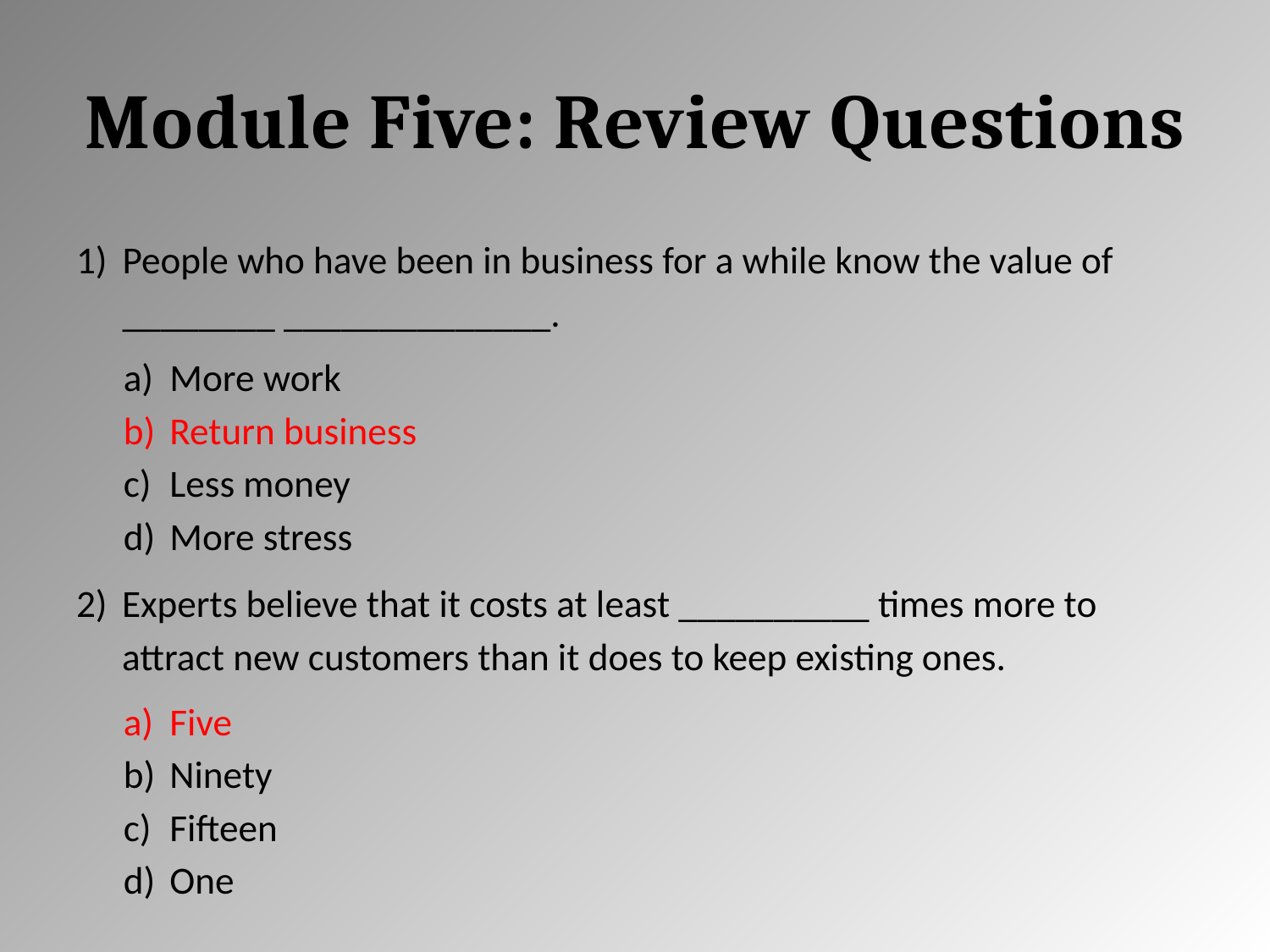

# Module Five: Review Questions
People who have been in business for a while know the value of ________ ______________.
More work
Return business
Less money
More stress
Experts believe that it costs at least __________ times more to attract new customers than it does to keep existing ones.
Five
Ninety
Fifteen
One